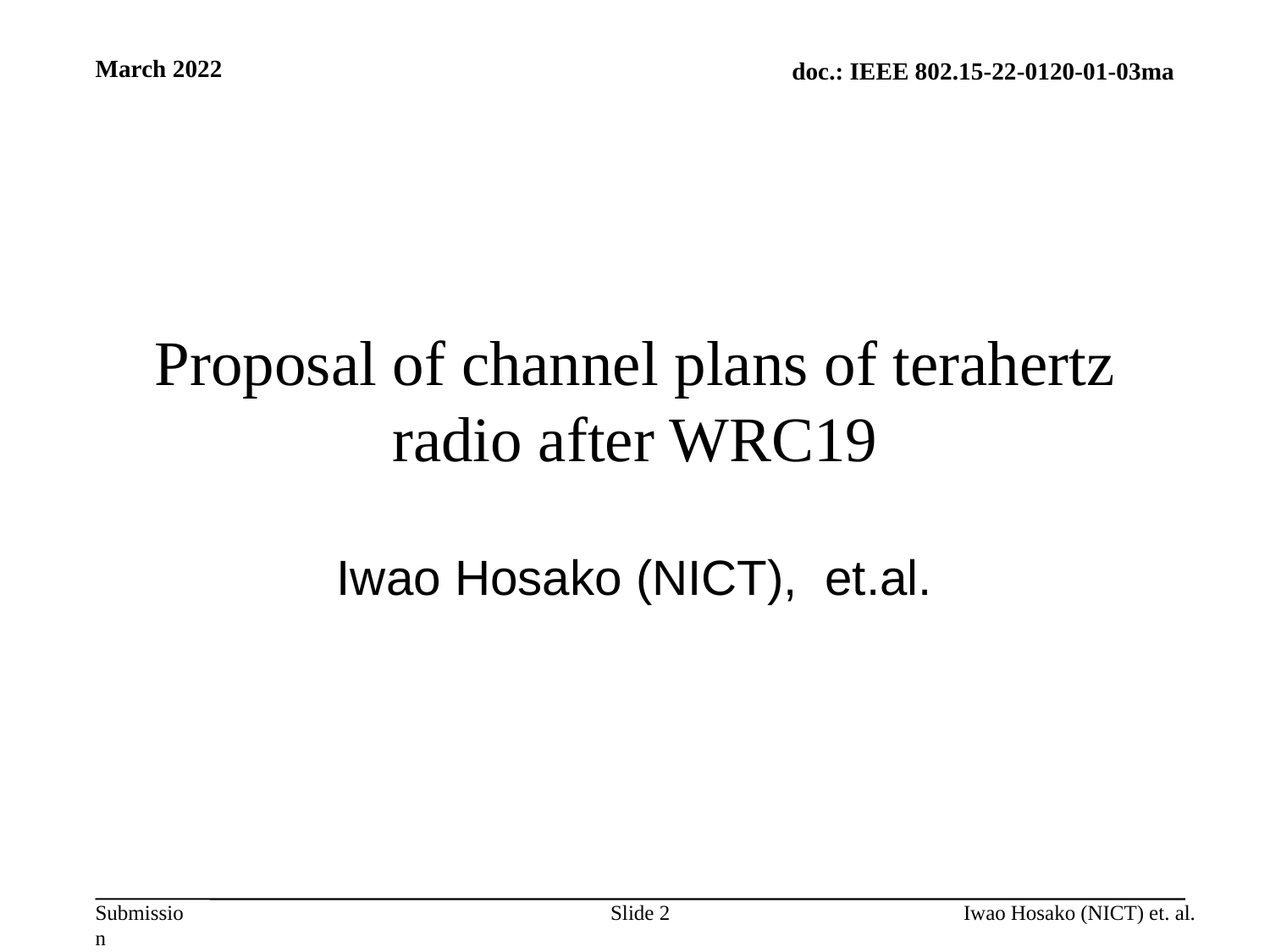

March 2022
# Proposal of channel plans of terahertz radio after WRC19
Iwao Hosako (NICT),  et.al.
Slide 2
Iwao Hosako (NICT) et. al.